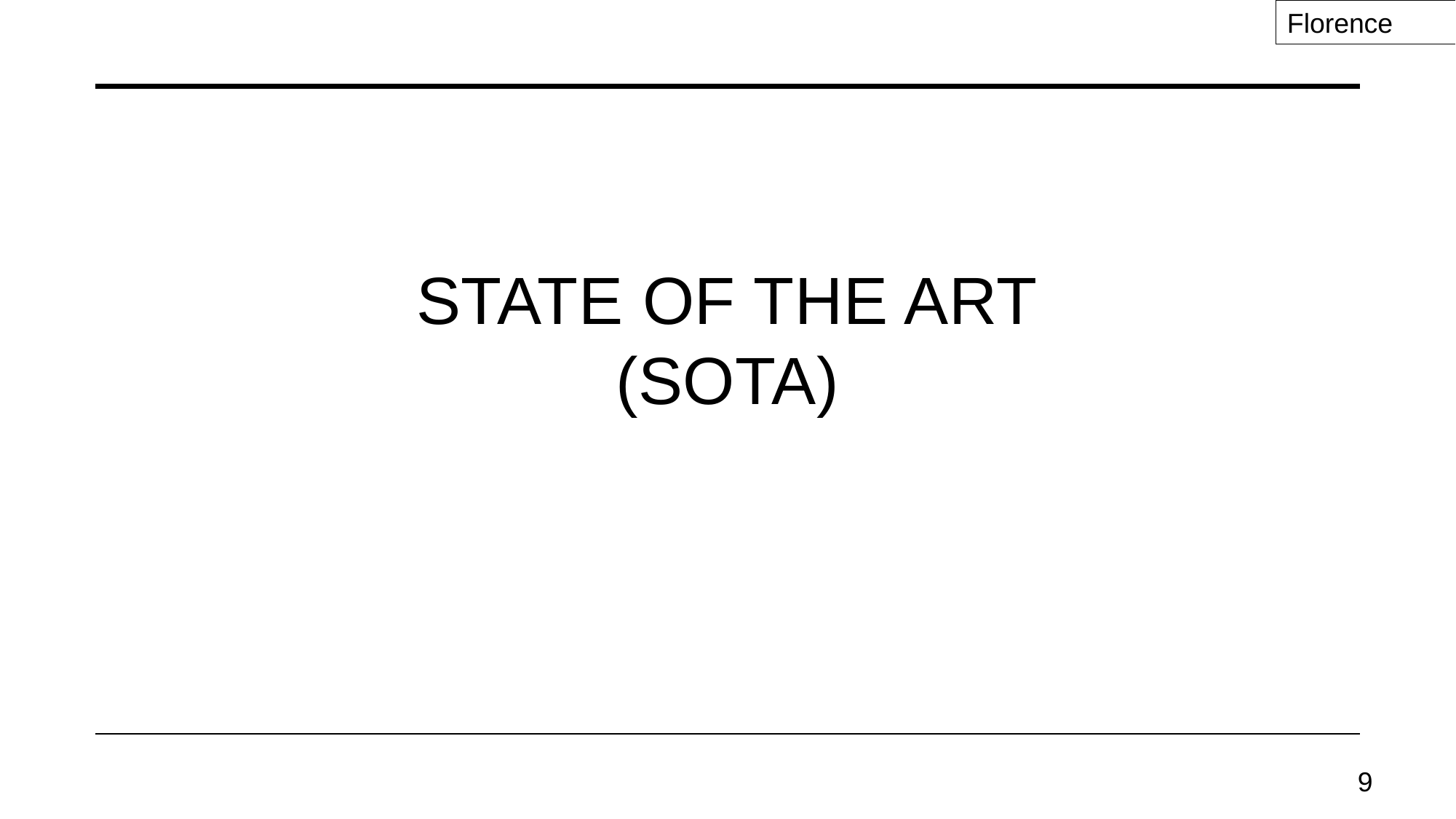

Florence
# State of the art (SOTA)
9